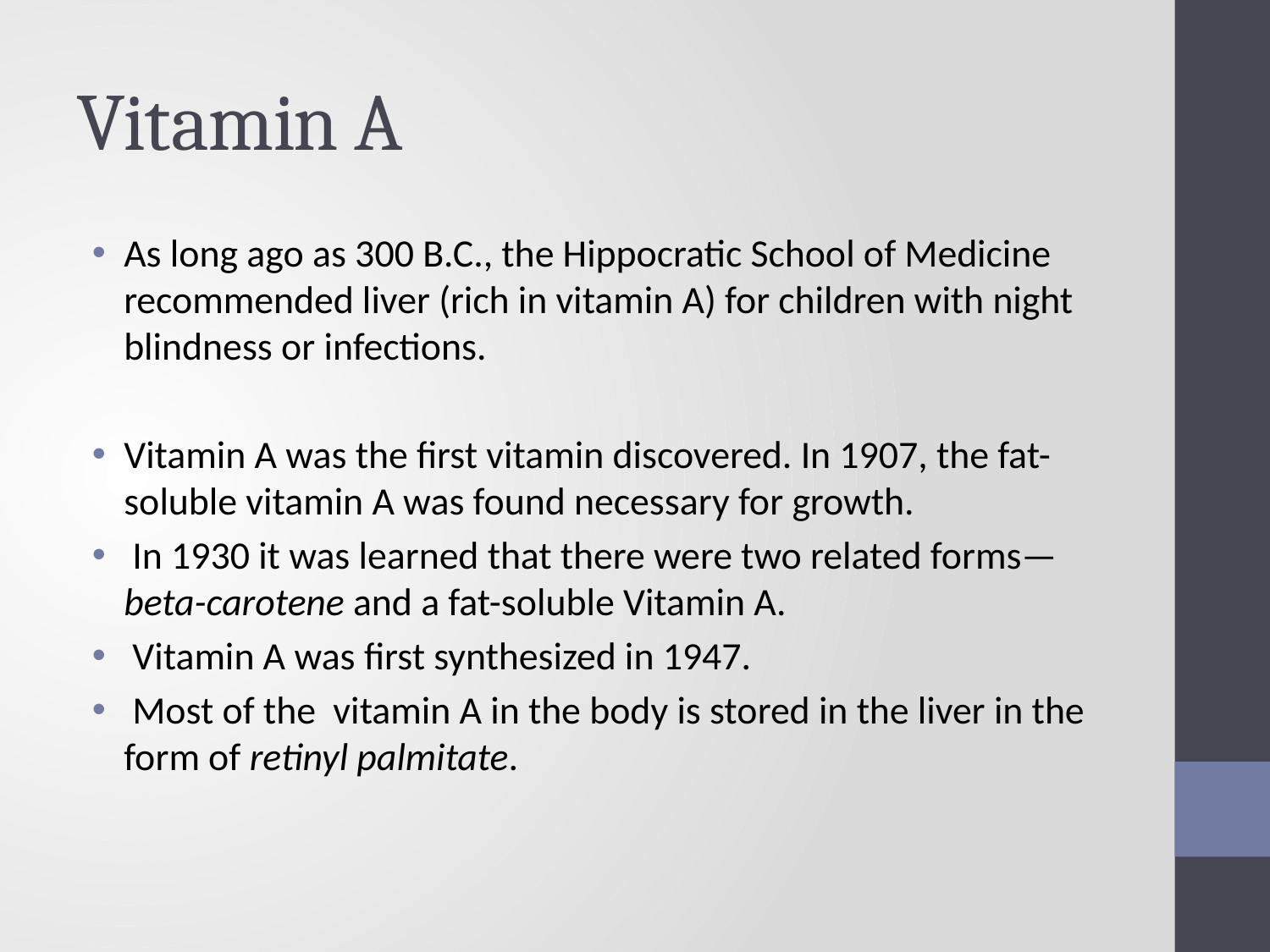

# Vitamin A
As long ago as 300 B.C., the Hippocratic School of Medicine recommended liver (rich in vitamin A) for children with night blindness or infections.

Vitamin A was the first vitamin discovered. In 1907, the fat-soluble vitamin A was found necessary for growth.
 In 1930 it was learned that there were two related forms—beta-carotene and a fat-soluble Vitamin A.
 Vitamin A was first synthesized in 1947.
 Most of the  vitamin A in the body is stored in the liver in the form of retinyl palmitate.